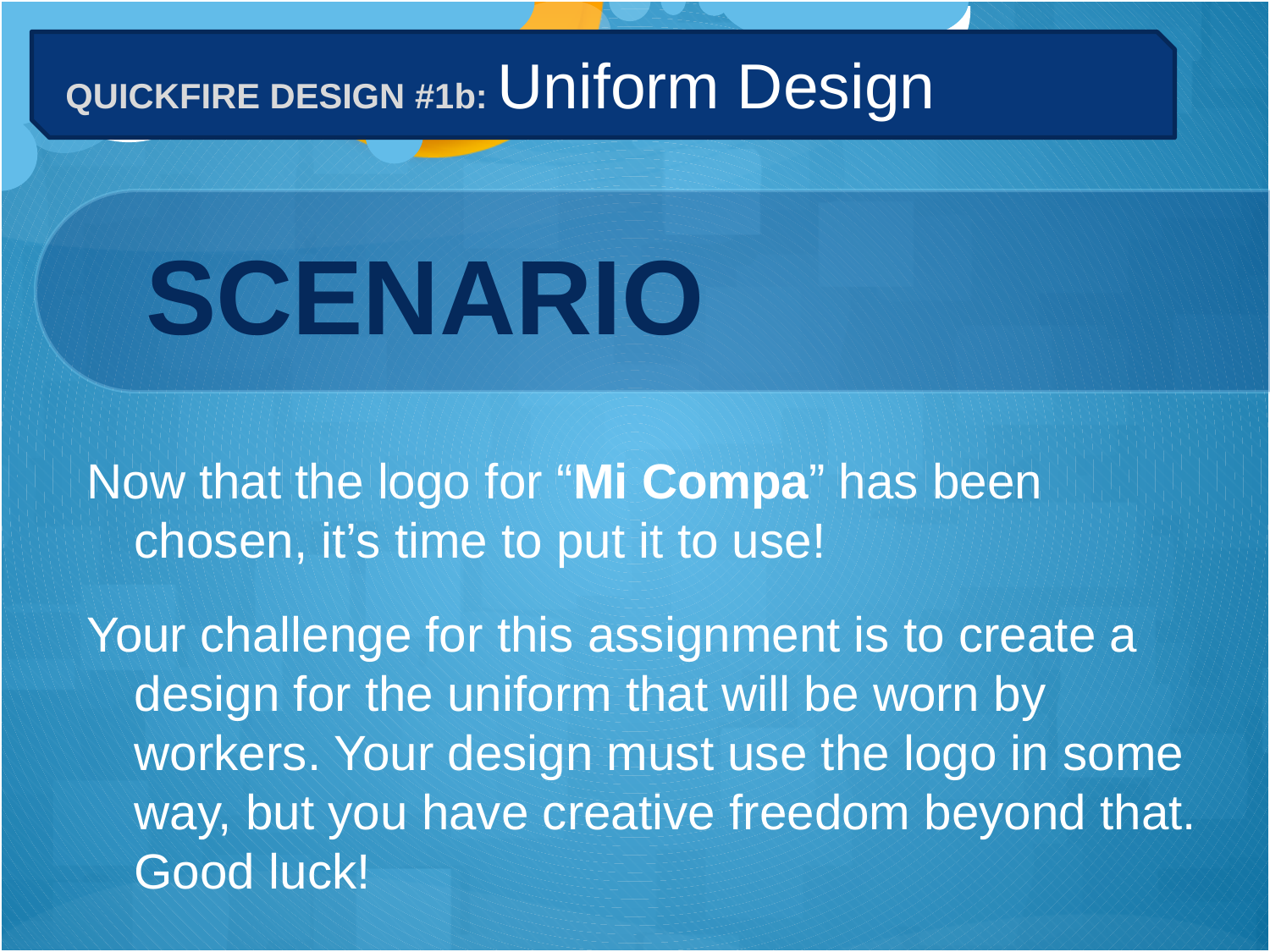

# QUICKFIRE DESIGN #1b: Uniform Design

  SCENARIO

Now that the logo for “Mi Compa” has been chosen, it’s time to put it to use!
Your challenge for this assignment is to create a design for the uniform that will be worn by workers. Your design must use the logo in some way, but you have creative freedom beyond that. Good luck!